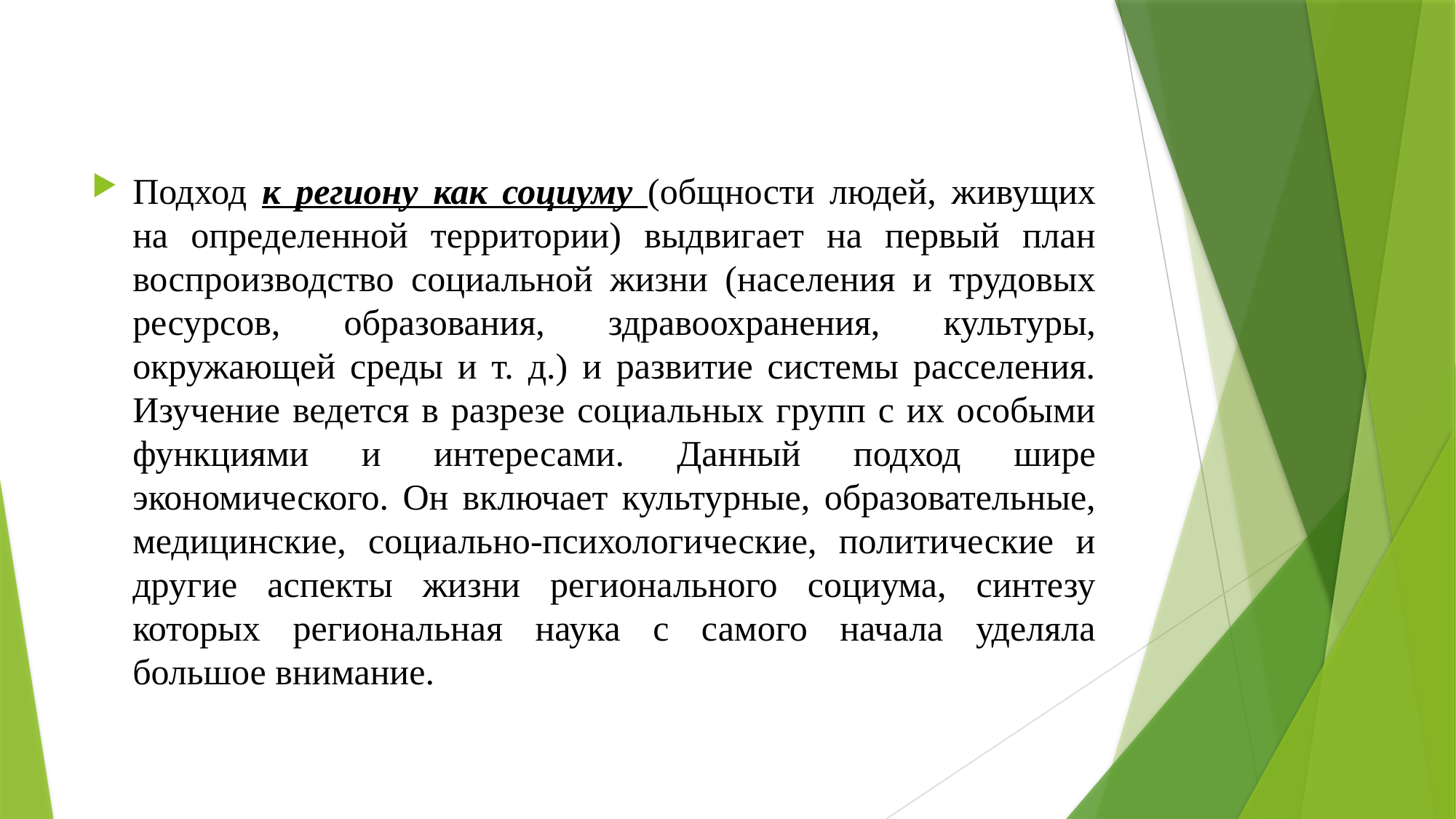

Подход к региону как социуму (общности людей, живущих на определенной территории) выдвигает на первый план воспроизводство социальной жизни (населения и трудовых ресурсов, образования, здравоохранения, культуры, окружающей среды и т. д.) и развитие системы расселения. Изучение ведется в разрезе социальных групп с их особыми функциями и интересами. Данный подход шире экономического. Он включает культурные, образовательные, медицинские, социально-психологические, политические и другие аспекты жизни регионального социума, синтезу которых региональная наука с самого начала уделяла большое внимание.